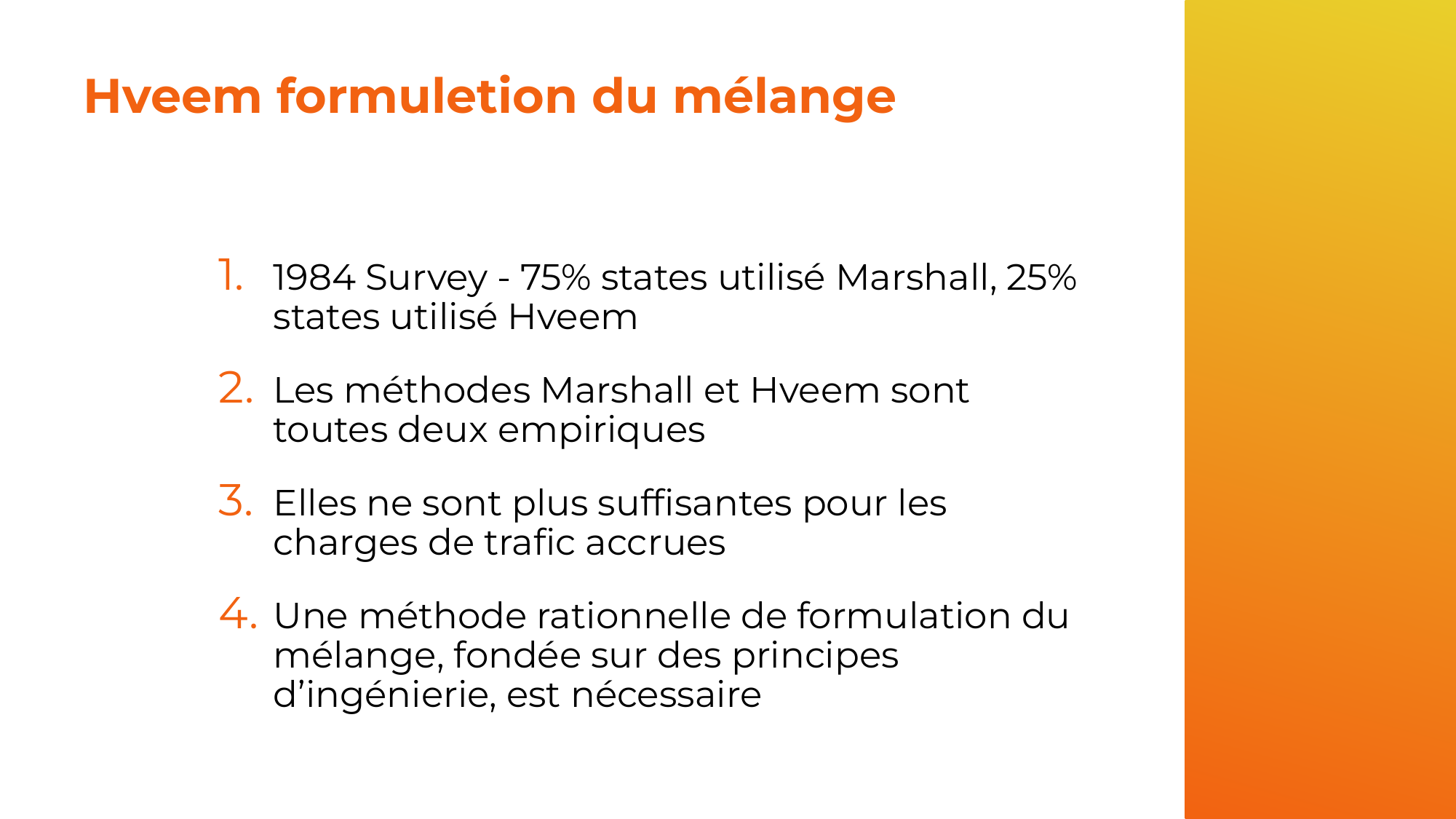

# Hveem formuletion du mélange
1984 Survey - 75% states utilisé Marshall, 25% states utilisé Hveem
Les méthodes Marshall et Hveem sont toutes deux empiriques
Elles ne sont plus suffisantes pour les charges de trafic accrues
Une méthode rationnelle de formulation du mélange, fondée sur des principes d’ingénierie, est nécessaire